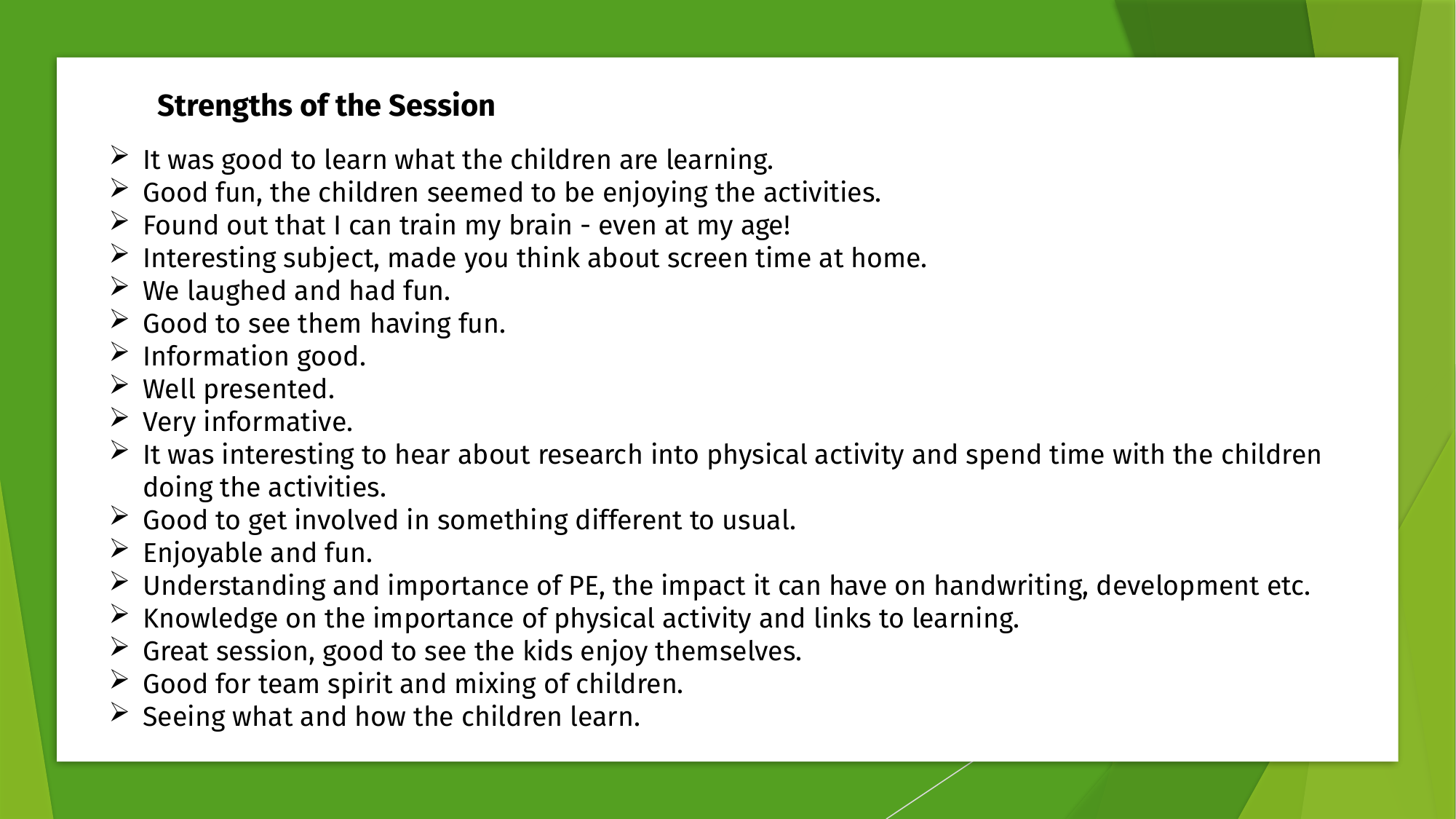

Strengths of the Session
It was good to learn what the children are learning.
Good fun, the children seemed to be enjoying the activities.
Found out that I can train my brain - even at my age!
Interesting subject, made you think about screen time at home.
We laughed and had fun.
Good to see them having fun.
Information good.
Well presented.
Very informative.
It was interesting to hear about research into physical activity and spend time with the children doing the activities.
Good to get involved in something different to usual.
Enjoyable and fun.
Understanding and importance of PE, the impact it can have on handwriting, development etc.
Knowledge on the importance of physical activity and links to learning.
Great session, good to see the kids enjoy themselves.
Good for team spirit and mixing of children.
Seeing what and how the children learn.